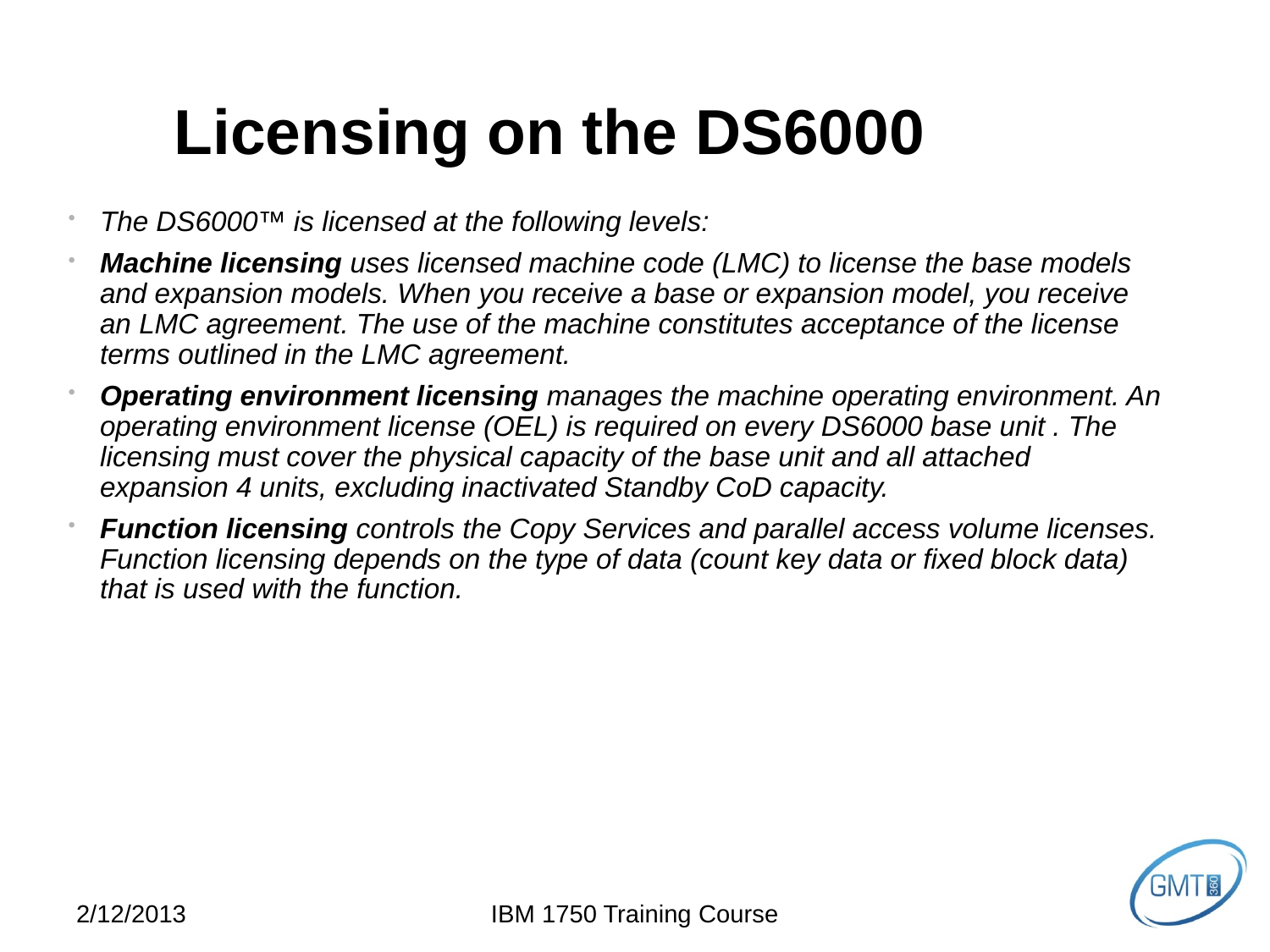

# Licensing on the DS6000
The DS6000™ is licensed at the following levels:
Machine licensing uses licensed machine code (LMC) to license the base models and expansion models. When you receive a base or expansion model, you receive an LMC agreement. The use of the machine constitutes acceptance of the license terms outlined in the LMC agreement.
Operating environment licensing manages the machine operating environment. An operating environment license (OEL) is required on every DS6000 base unit . The licensing must cover the physical capacity of the base unit and all attached expansion 4 units, excluding inactivated Standby CoD capacity.
Function licensing controls the Copy Services and parallel access volume licenses. Function licensing depends on the type of data (count key data or fixed block data) that is used with the function.

2/12/2013
IBM 1750 Training Course